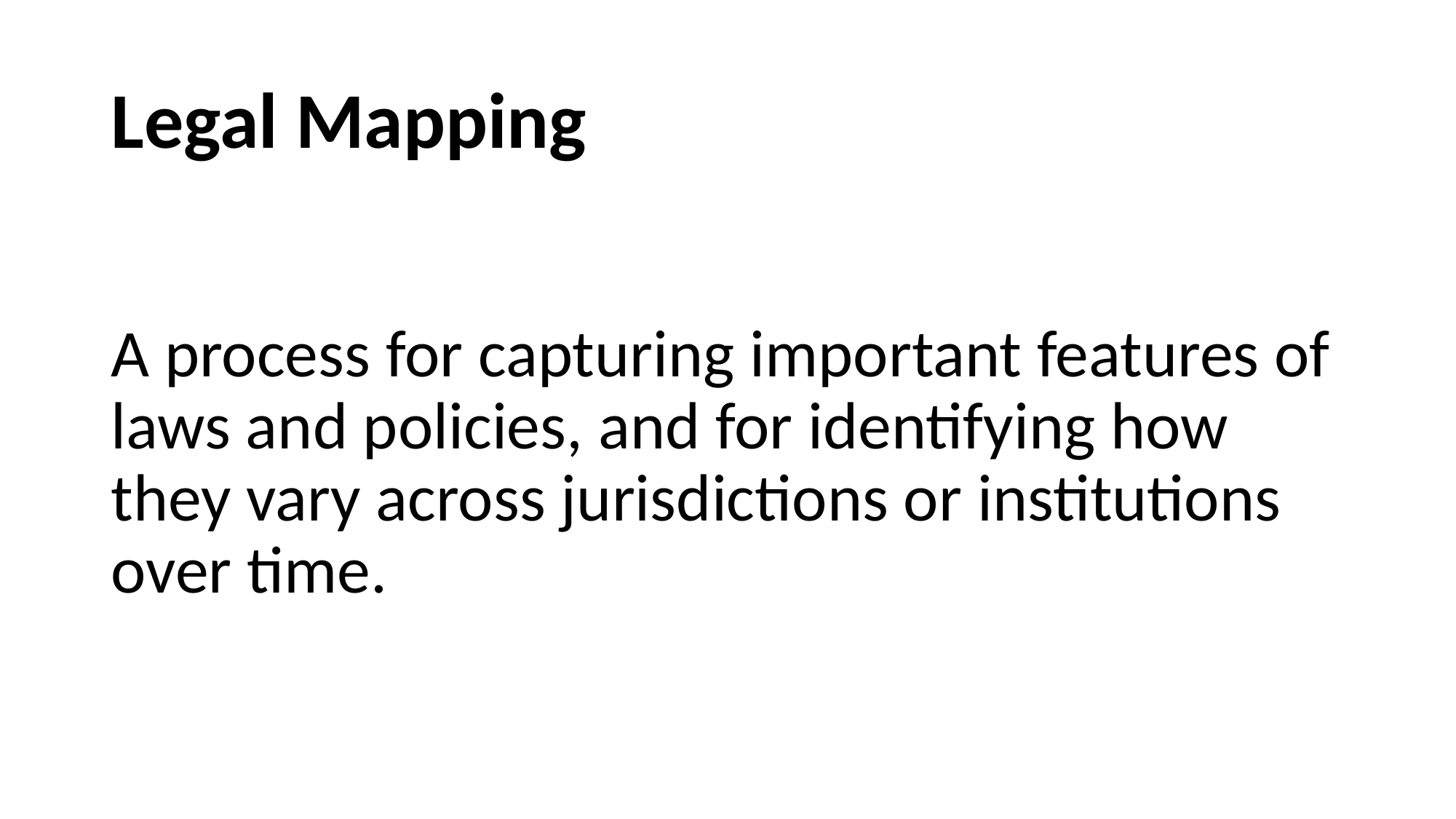

# Legal Mapping

A process for capturing important features of laws and policies, and for identifying how they vary across jurisdictions or institutions over time.